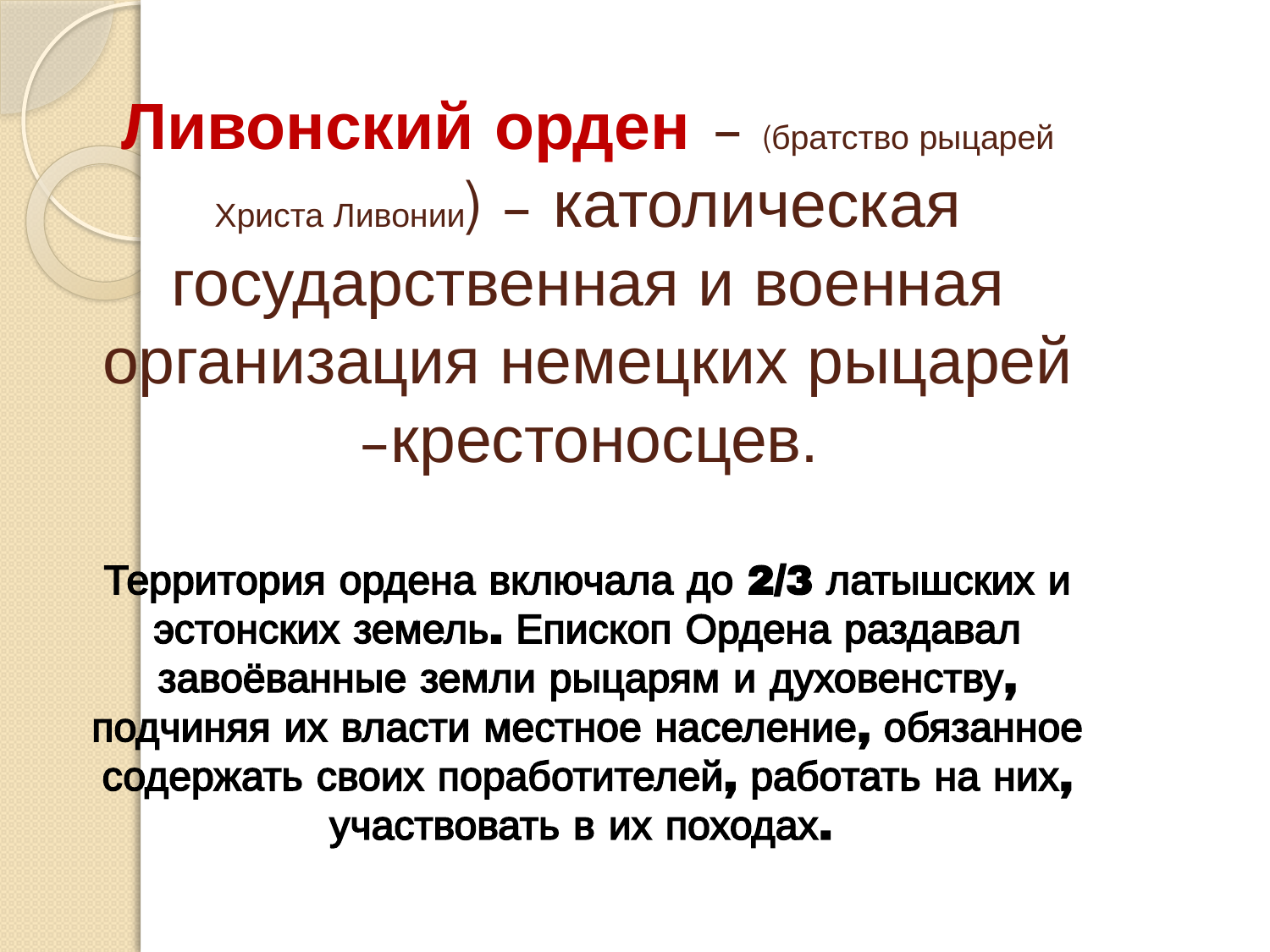

# Ливонский орден – (братство рыцарей Христа Ливонии) – католическая государственная и военная организация немецких рыцарей –крестоносцев. Территория ордена включала до 2/3 латышских и эстонских земель. Епископ Ордена раздавал завоёванные земли рыцарям и духовенству, подчиняя их власти местное население, обязанное содержать своих поработителей, работать на них, участвовать в их походах.